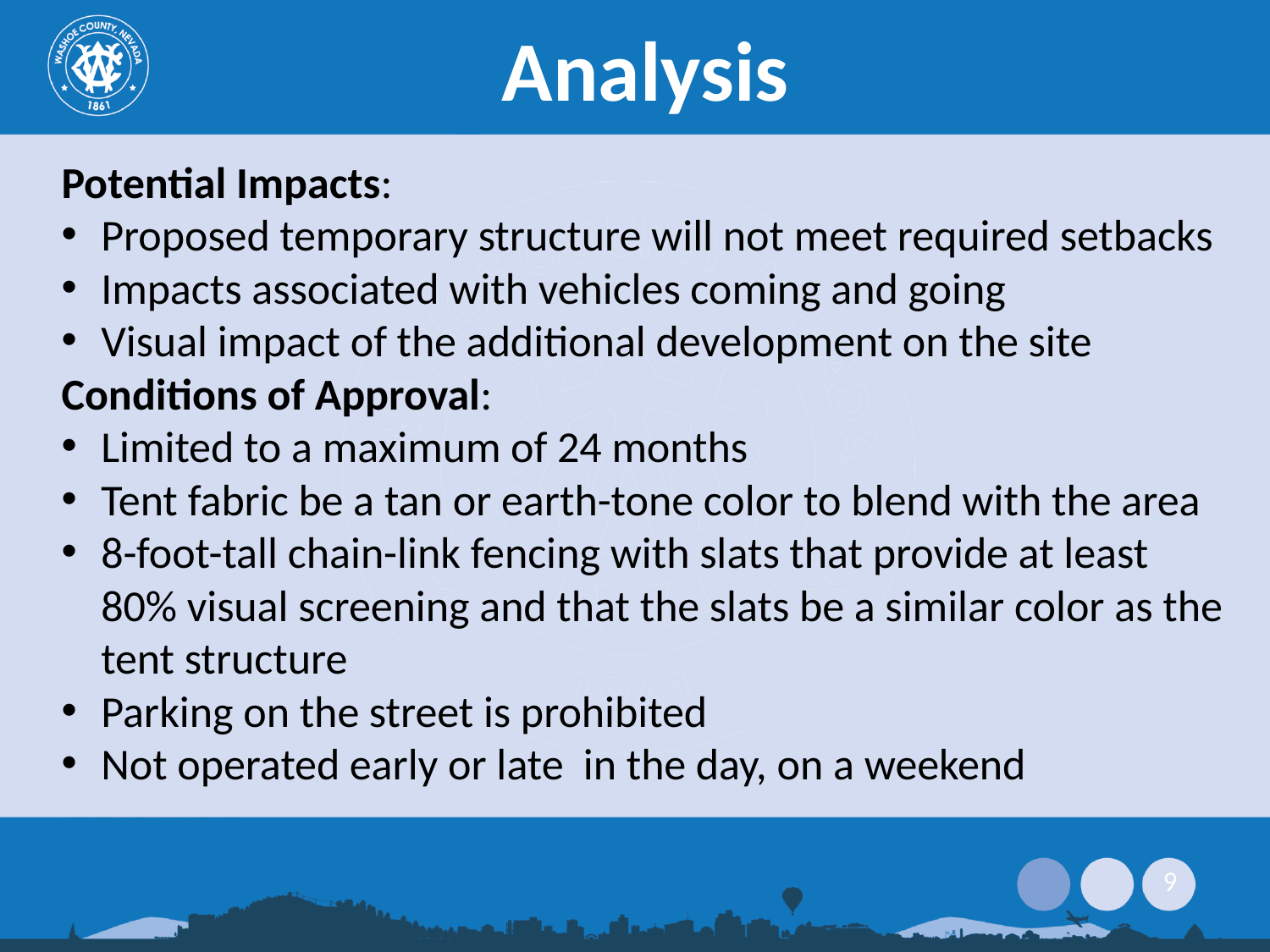

# Analysis
Potential Impacts:
Proposed temporary structure will not meet required setbacks
Impacts associated with vehicles coming and going
Visual impact of the additional development on the site
Conditions of Approval:
Limited to a maximum of 24 months
Tent fabric be a tan or earth-tone color to blend with the area
8-foot-tall chain-link fencing with slats that provide at least 80% visual screening and that the slats be a similar color as the tent structure
Parking on the street is prohibited
Not operated early or late  in the day, on a weekend